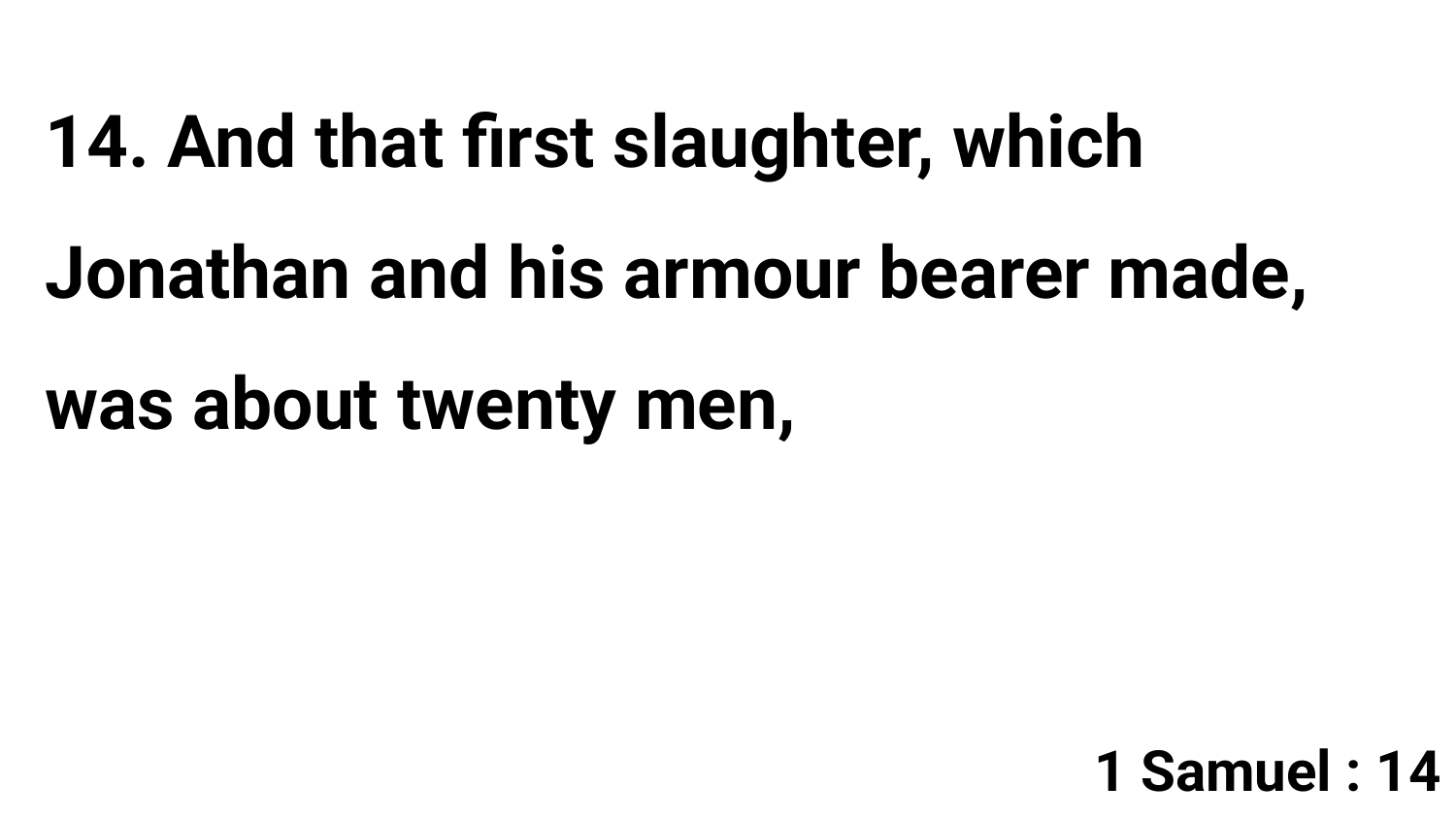

14. And that first slaughter, which Jonathan and his armour bearer made, was about twenty men,
1 Samuel : 14